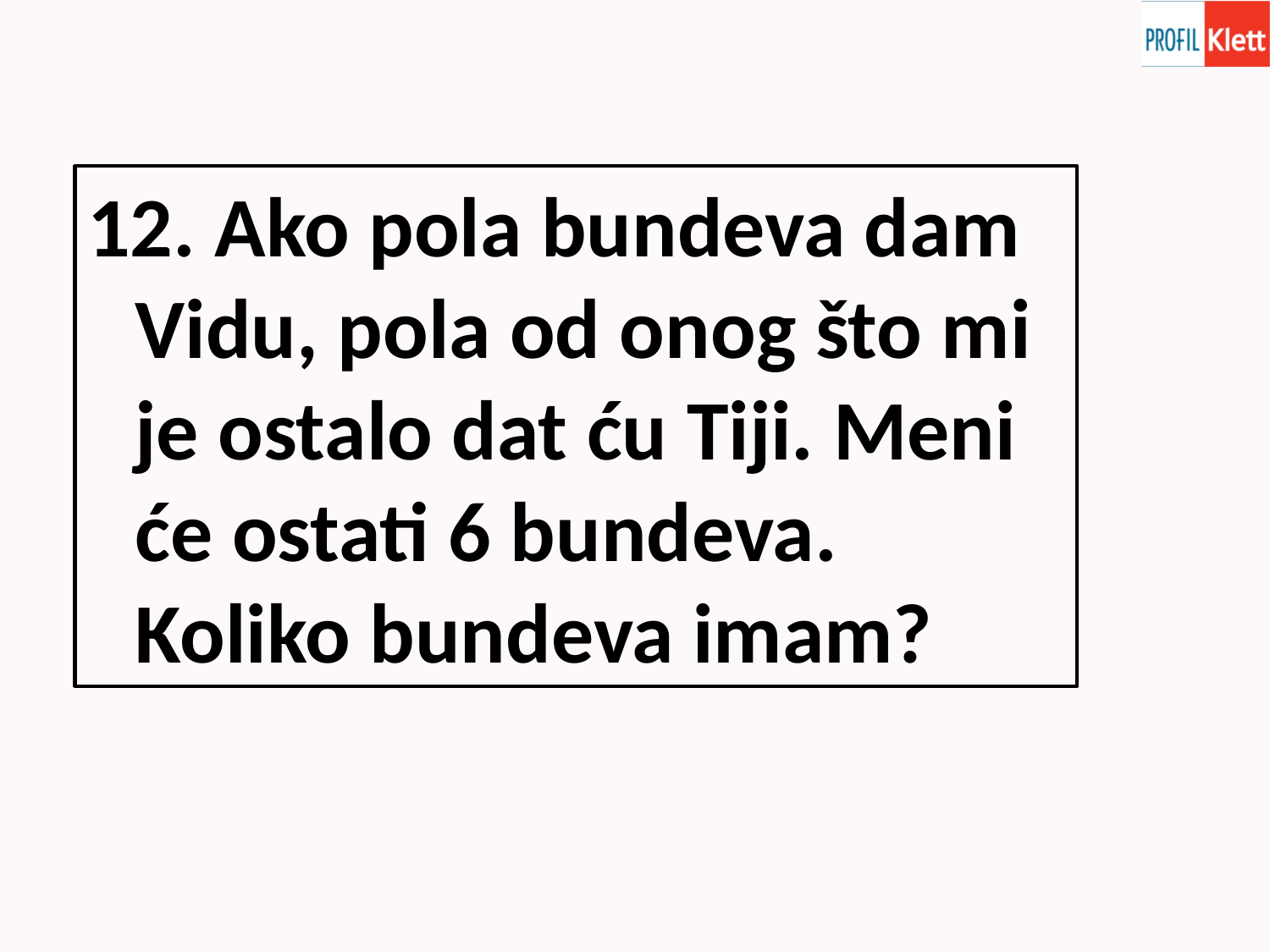

12. Ako pola bundeva dam Vidu, pola od onog što mi je ostalo dat ću Tiji. Meni će ostati 6 bundeva.
	Koliko bundeva imam?